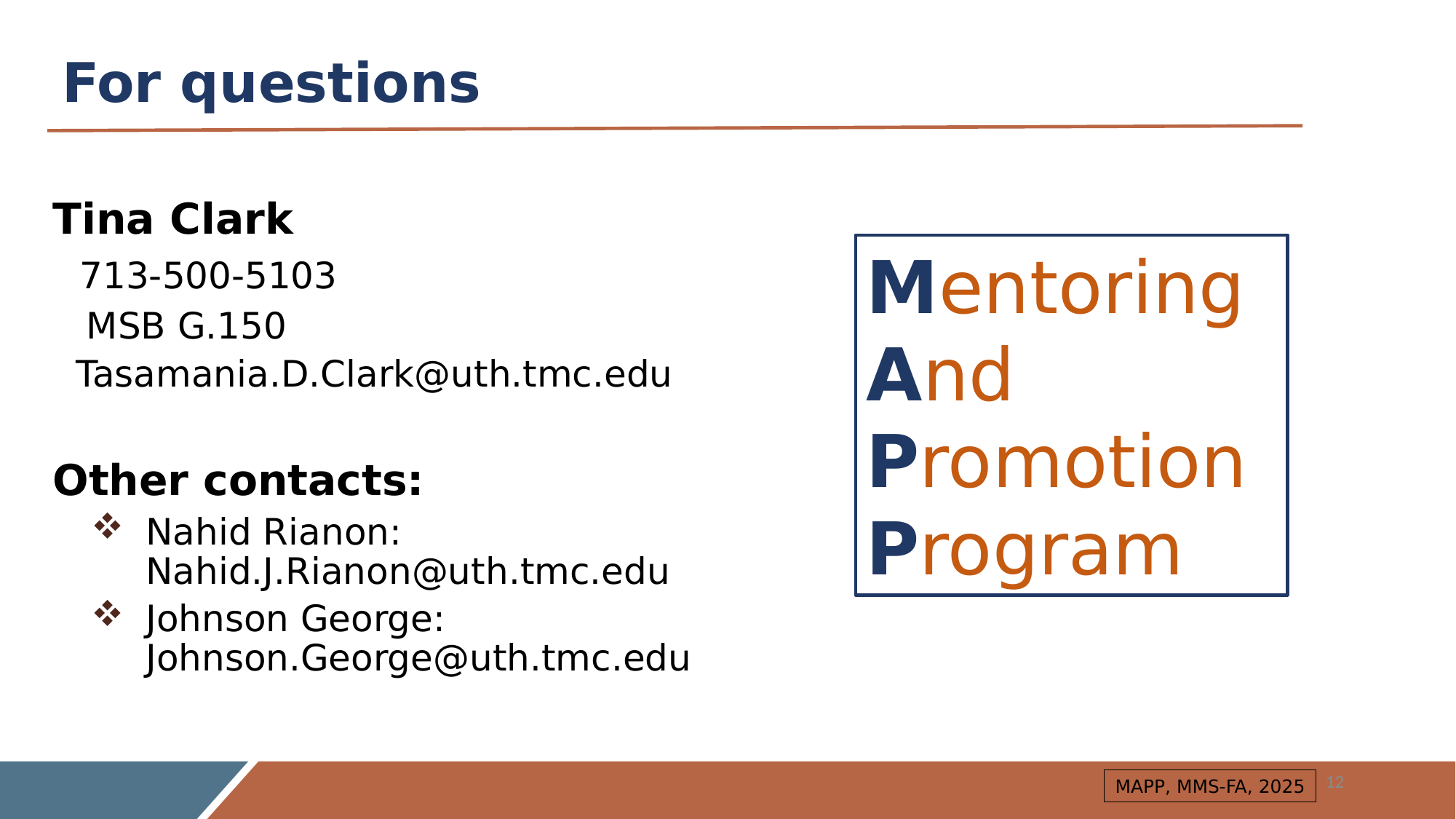

# For questions

Tina Clark
  713-500-5103
	MSB G.150
  Tasamania.D.Clark@uth.tmc.edu

Other contacts:
Nahid Rianon: Nahid.J.Rianon@uth.tmc.edu
Johnson George: Johnson.George@uth.tmc.edu
Mentoring
And
Promotion
Program
12
MAPP, MMS-FA, 2025